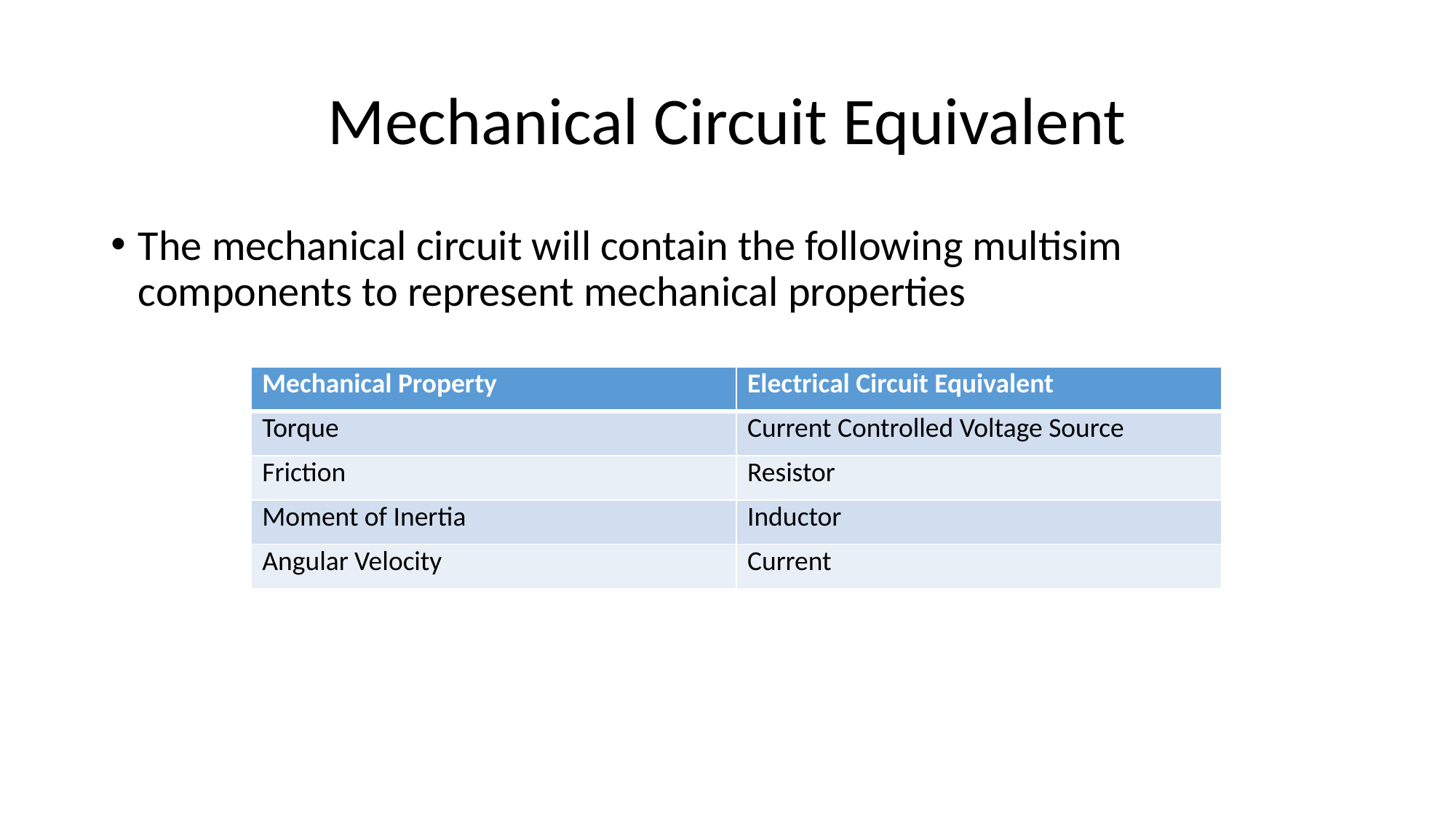

# Mechanical Circuit Equivalent
The mechanical circuit will contain the following multisim components to represent mechanical properties
| Mechanical Property | Electrical Circuit Equivalent |
| --- | --- |
| Torque | Current Controlled Voltage Source |
| Friction | Resistor |
| Moment of Inertia | Inductor |
| Angular Velocity | Current |